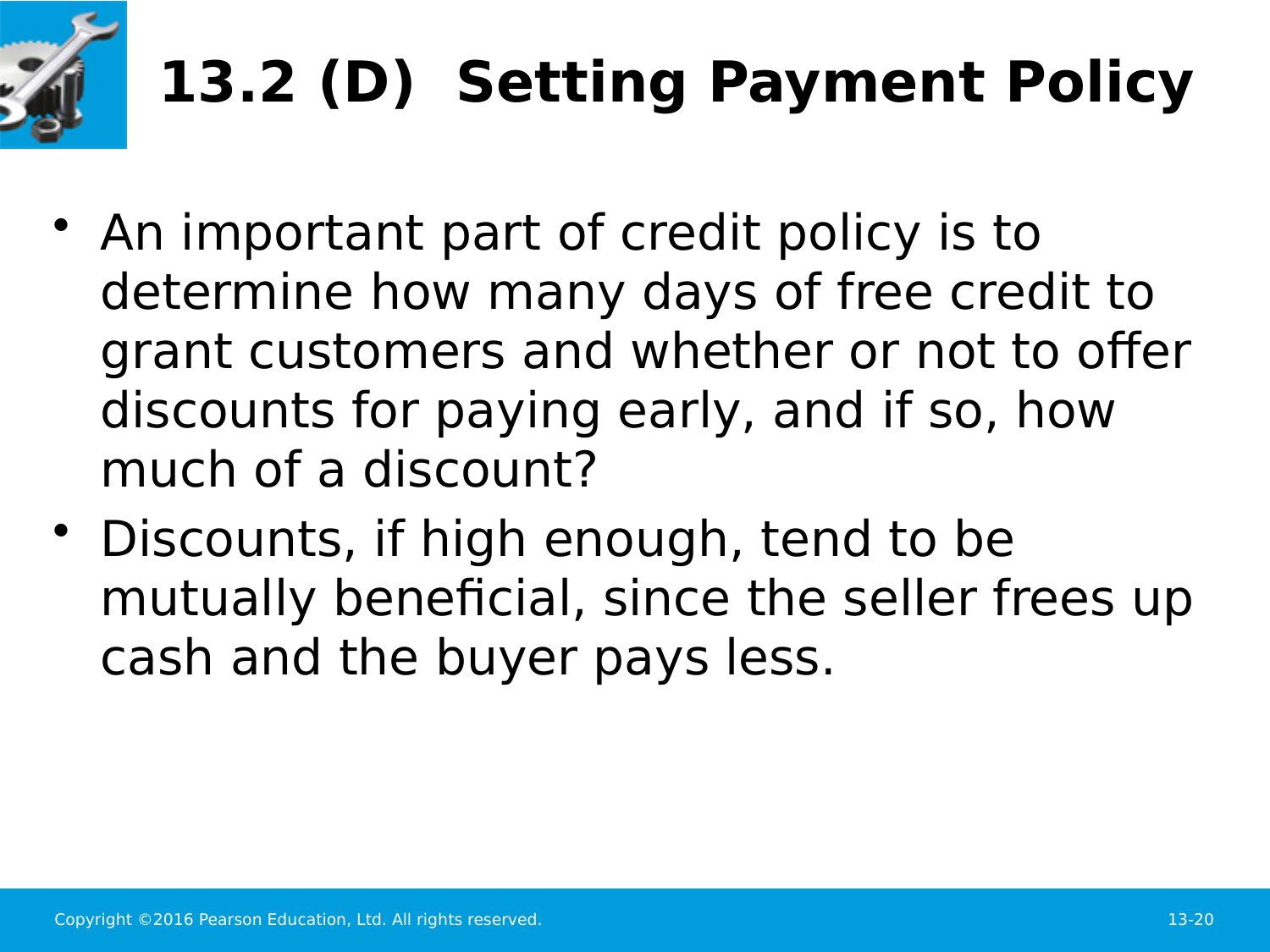

# 13.2 (D)  Setting Payment Policy
An important part of credit policy is to determine how many days of free credit to grant customers and whether or not to offer discounts for paying early, and if so, how much of a discount?
Discounts, if high enough, tend to be mutually beneficial, since the seller frees up cash and the buyer pays less.